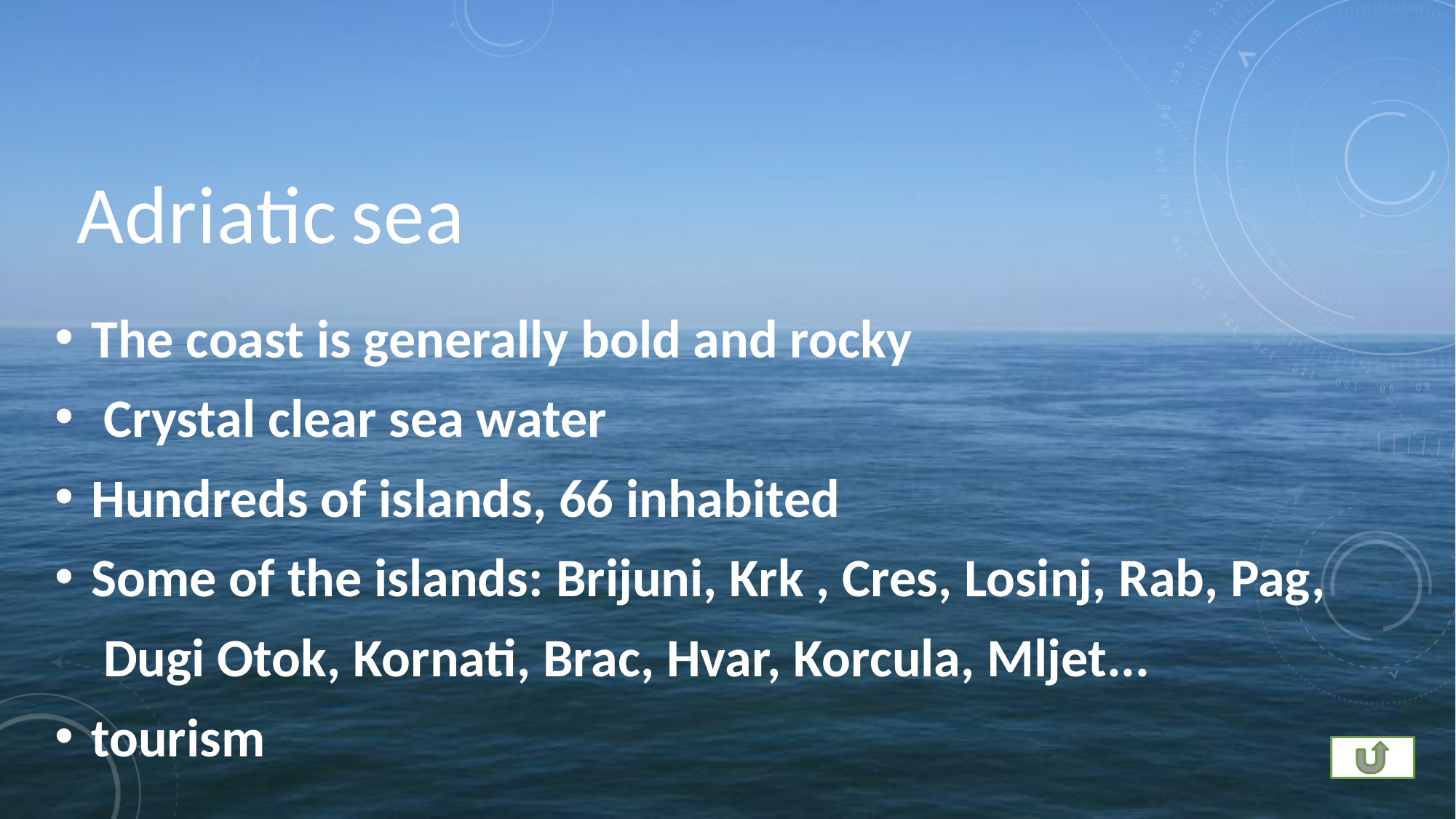

# Adriatic sea
The coast is generally bold and rocky
 Crystal clear sea water
Hundreds of islands, 66 inhabited
Some of the islands: Brijuni, Krk , Cres, Losinj, Rab, Pag,
    Dugi Otok, Kornati, Brac, Hvar, Korcula, Mljet...
tourism